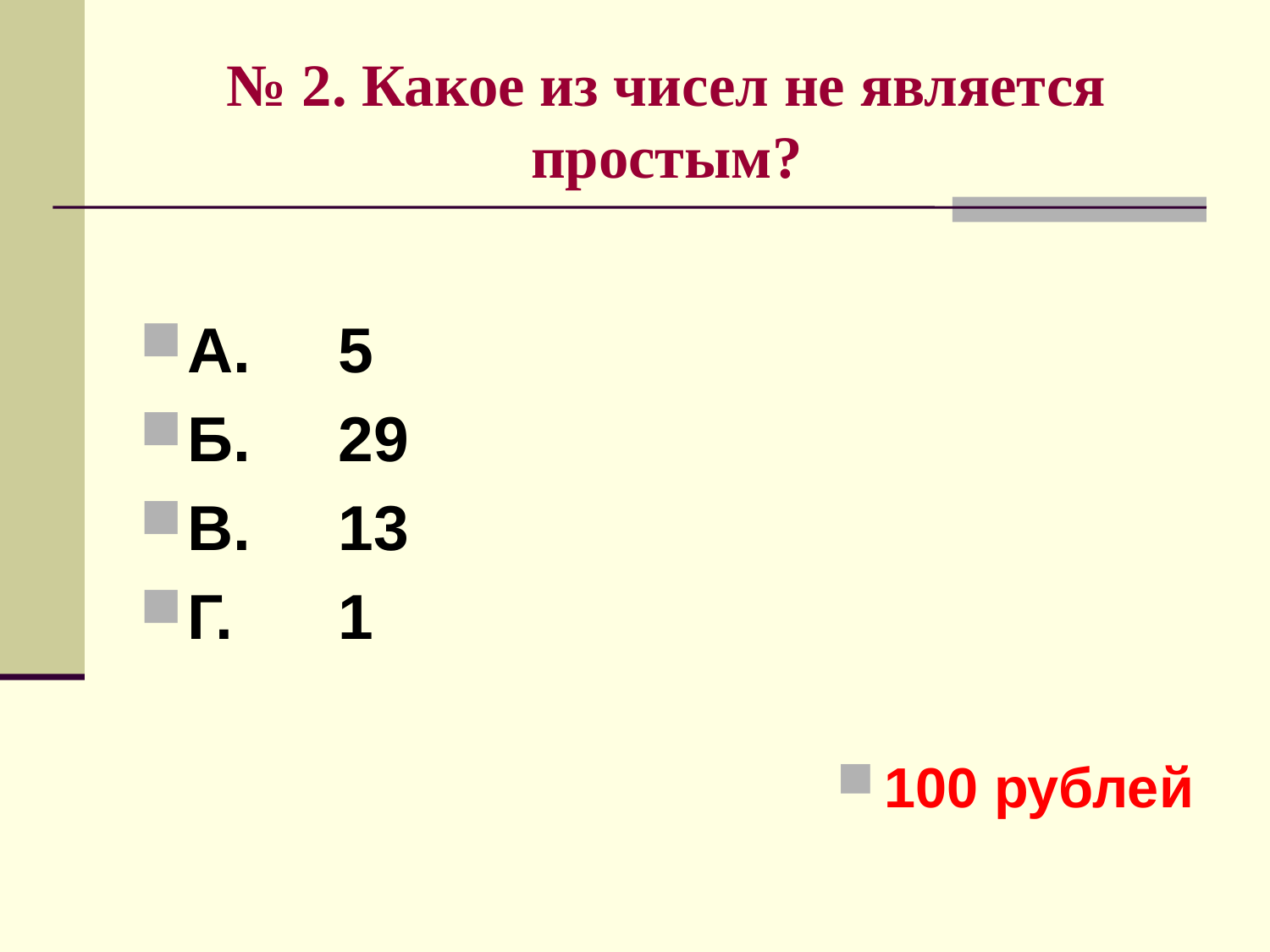

# № 2. Какое из чисел не является простым?

А.     5
Б.     29
В.     13
Г.      1

100 рублей